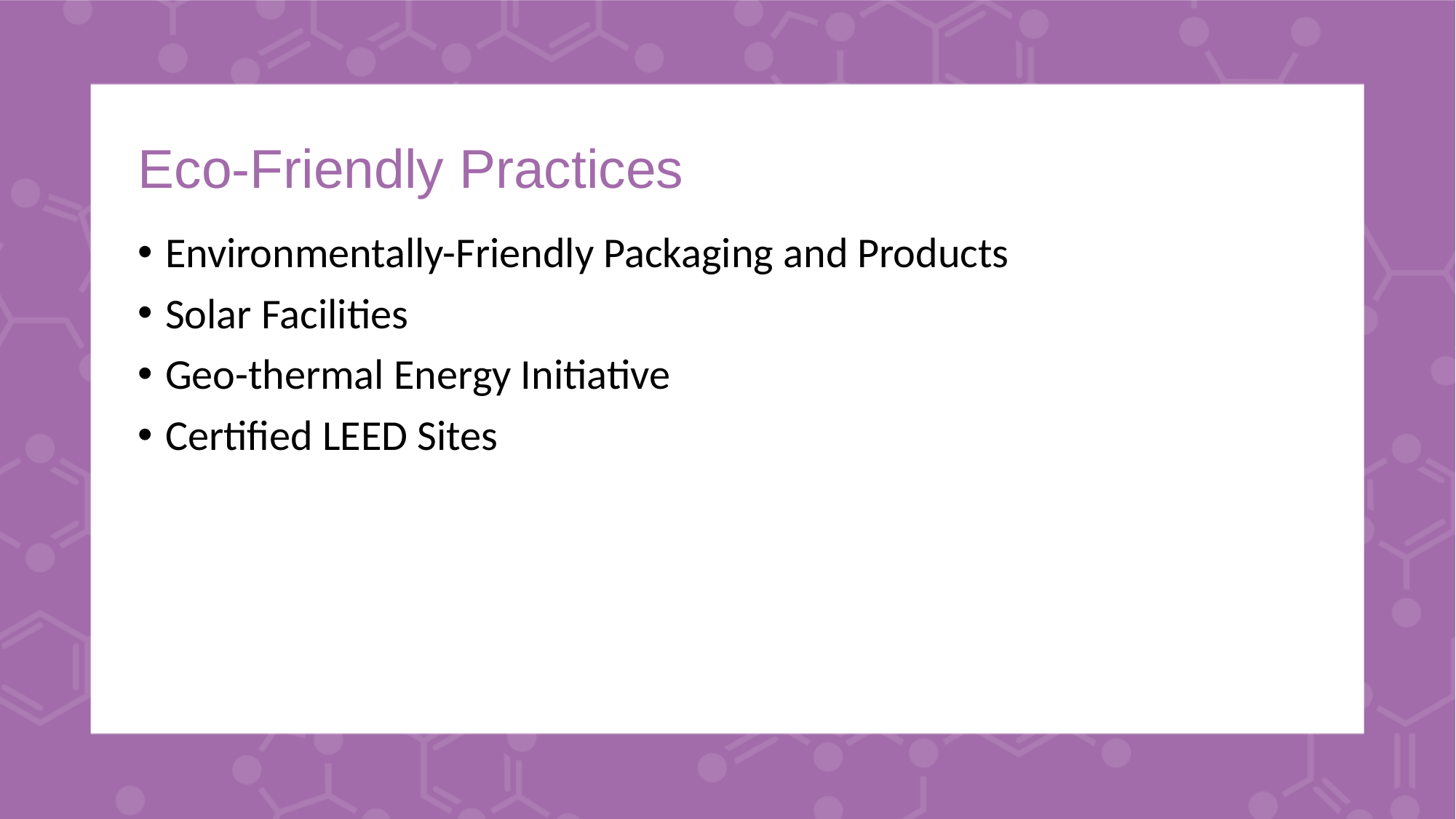

# Eco-Friendly Practices
Environmentally-Friendly Packaging and Products
Solar Facilities
Geo-thermal Energy Initiative
Certified LEED Sites